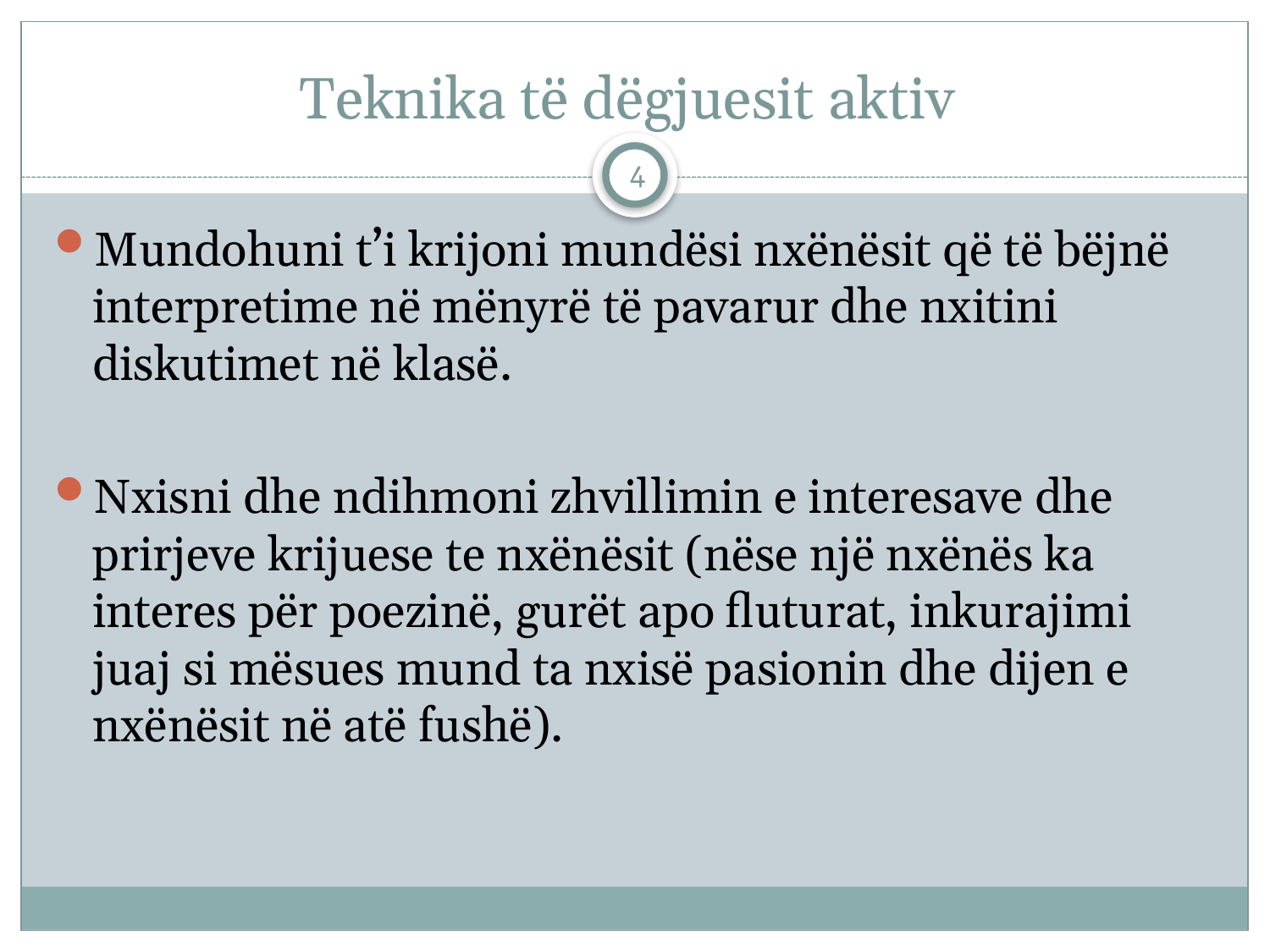

# Teknika të dëgjuesit aktiv
4
Mundohuni t’i krijoni mundësi nxënësit që të bëjnë interpretime në mënyrë të pavarur dhe nxitini diskutimet në klasë.

Nxisni dhe ndihmoni zhvillimin e interesave dhe prirjeve krijuese te nxënësit (nëse një nxënës ka interes për poezinë, gurët apo fluturat, inkurajimi juaj si mësues mund ta nxisë pasionin dhe dijen e nxënësit në atë fushë).